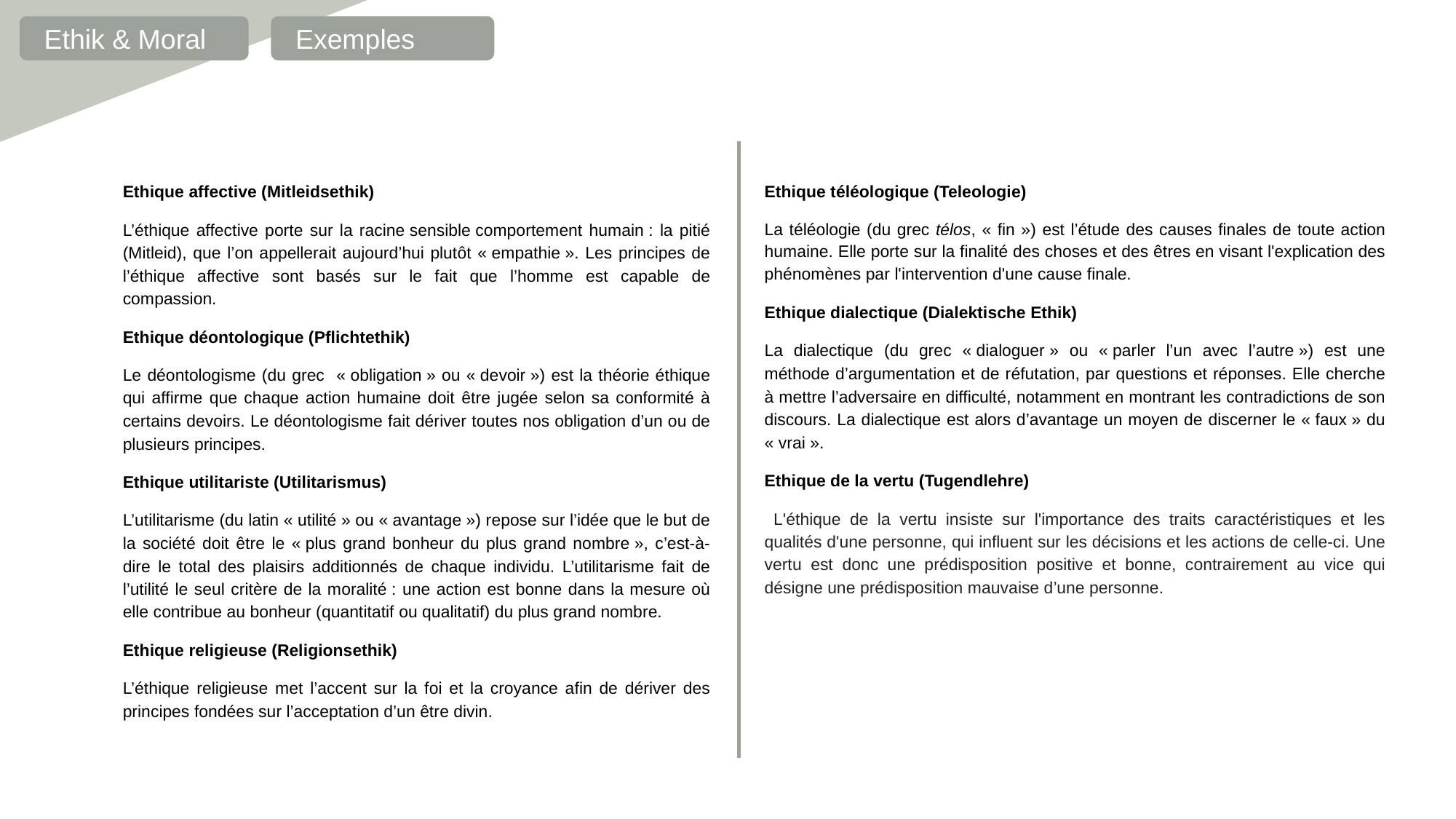

Ethik & Moral
Exemples
Ethique affective (Mitleidsethik)
L’éthique affective porte sur la racine sensible comportement humain : la pitié (Mitleid), que l’on appellerait aujourd’hui plutôt « empathie ». Les principes de l’éthique affective sont basés sur le fait que l’homme est capable de compassion.
Ethique déontologique (Pflichtethik)
Le déontologisme (du grec  « obligation » ou « devoir ») est la théorie éthique qui affirme que chaque action humaine doit être jugée selon sa conformité à certains devoirs. Le déontologisme fait dériver toutes nos obligation d’un ou de plusieurs principes.
Ethique utilitariste (Utilitarismus)
L’utilitarisme (du latin « utilité » ou « avantage ») repose sur l’idée que le but de la société doit être le « plus grand bonheur du plus grand nombre », c’est-à-dire le total des plaisirs additionnés de chaque individu. L’utilitarisme fait de l’utilité le seul critère de la moralité : une action est bonne dans la mesure où elle contribue au bonheur (quantitatif ou qualitatif) du plus grand nombre.
Ethique religieuse (Religionsethik)
L’éthique religieuse met l’accent sur la foi et la croyance afin de dériver des principes fondées sur l’acceptation d’un être divin.
Ethique téléologique (Teleologie)
La téléologie (du grec télos, « fin ») est l’étude des causes finales de toute action humaine. Elle porte sur la finalité des choses et des êtres en visant l'explication des phénomènes par l'intervention d'une cause finale.
Ethique dialectique (Dialektische Ethik)
La dialectique (du grec « dialoguer » ou « parler l’un avec l’autre ») est une méthode d’argumentation et de réfutation, par questions et réponses. Elle cherche à mettre l’adversaire en difficulté, notamment en montrant les contradictions de son discours. La dialectique est alors d’avantage un moyen de discerner le « faux » du « vrai ».
Ethique de la vertu (Tugendlehre)
 L'éthique de la vertu insiste sur l'importance des traits caractéristiques et les qualités d'une personne, qui influent sur les décisions et les actions de celle-ci. Une vertu est donc une prédisposition positive et bonne, contrairement au vice qui désigne une prédisposition mauvaise d’une personne.